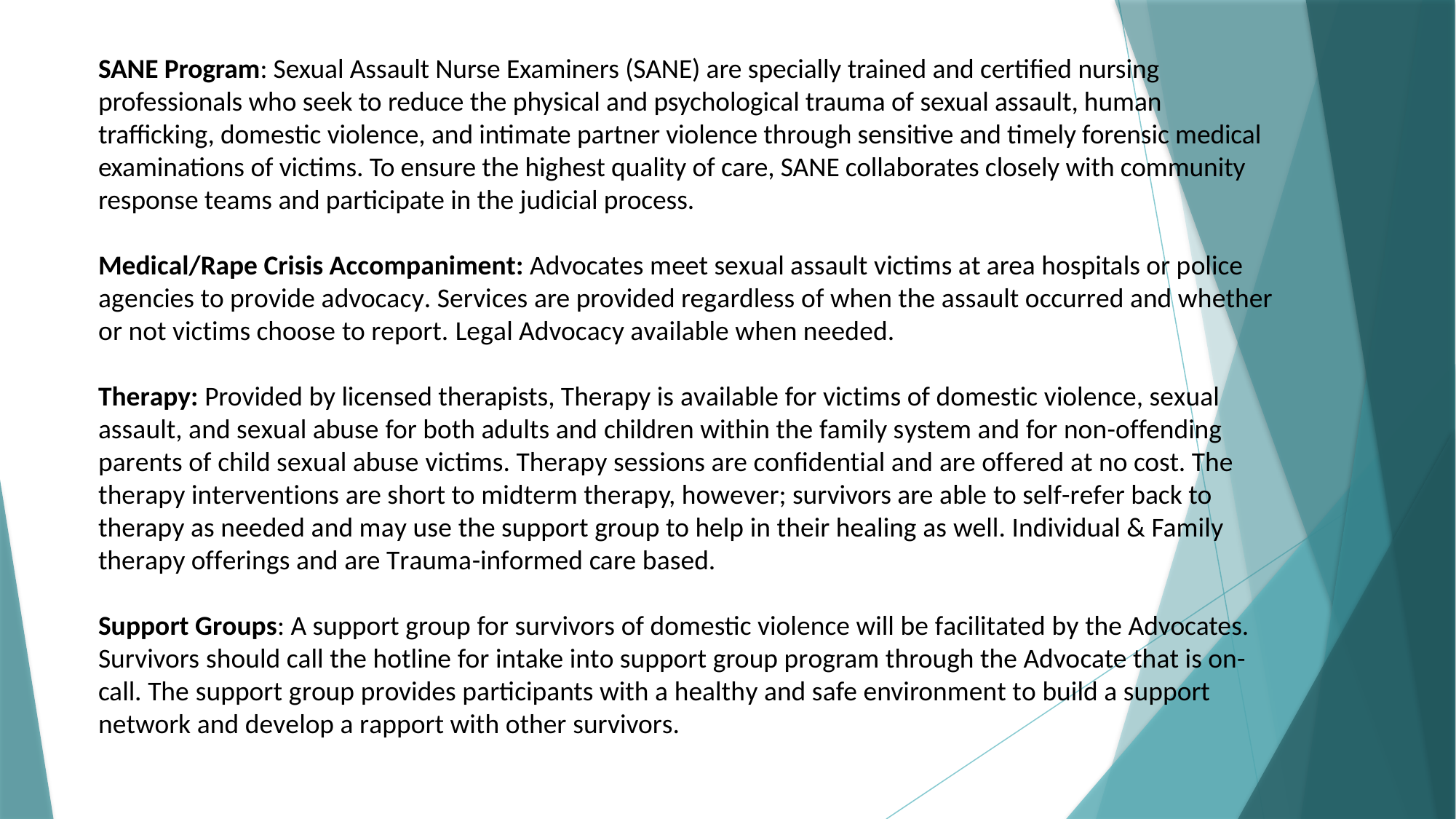

SANE Program: Sexual Assault Nurse Examiners (SANE) are specially trained and certified nursing professionals who seek to reduce the physical and psychological trauma of sexual assault, human trafficking, domestic violence, and intimate partner violence through sensitive and timely forensic medical examinations of victims. To ensure the highest quality of care, SANE collaborates closely with community response teams and participate in the judicial process.

Medical/Rape Crisis Accompaniment: Advocates meet sexual assault victims at area hospitals or police agencies to provide advocacy. Services are provided regardless of when the assault occurred and whether or not victims choose to report. Legal Advocacy available when needed.

Therapy: Provided by licensed therapists, Therapy is available for victims of domestic violence, sexual assault, and sexual abuse for both adults and children within the family system and for non-offending parents of child sexual abuse victims. Therapy sessions are confidential and are offered at no cost. The therapy interventions are short to midterm therapy, however; survivors are able to self-refer back to therapy as needed and may use the support group to help in their healing as well. Individual & Family therapy offerings and are Trauma-informed care based.

Support Groups: A support group for survivors of domestic violence will be facilitated by the Advocates. Survivors should call the hotline for intake into support group program through the Advocate that is on-call. The support group provides participants with a healthy and safe environment to build a support network and develop a rapport with other survivors.